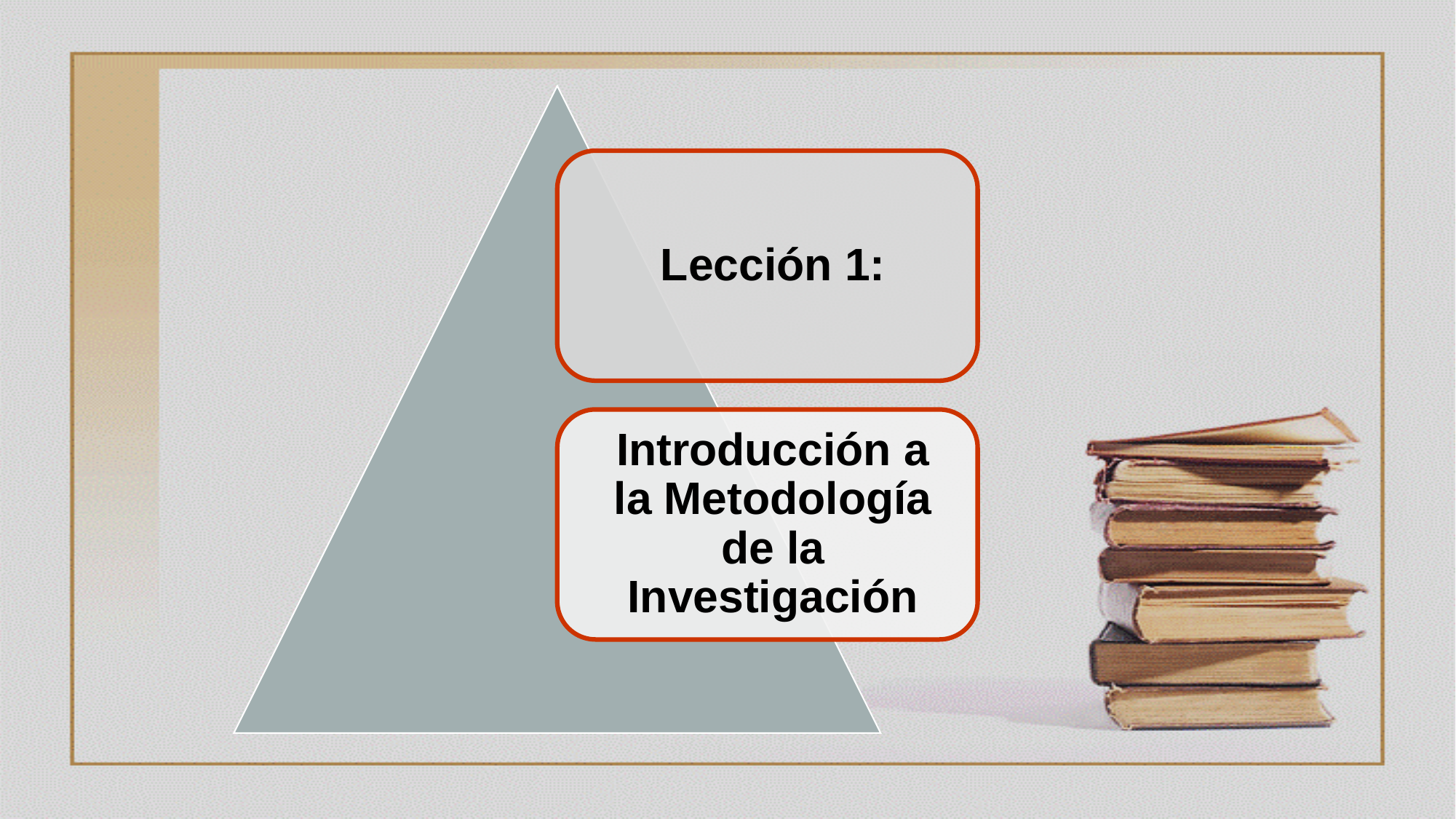

Lección 1:
Introducción a la Metodología de la Investigación